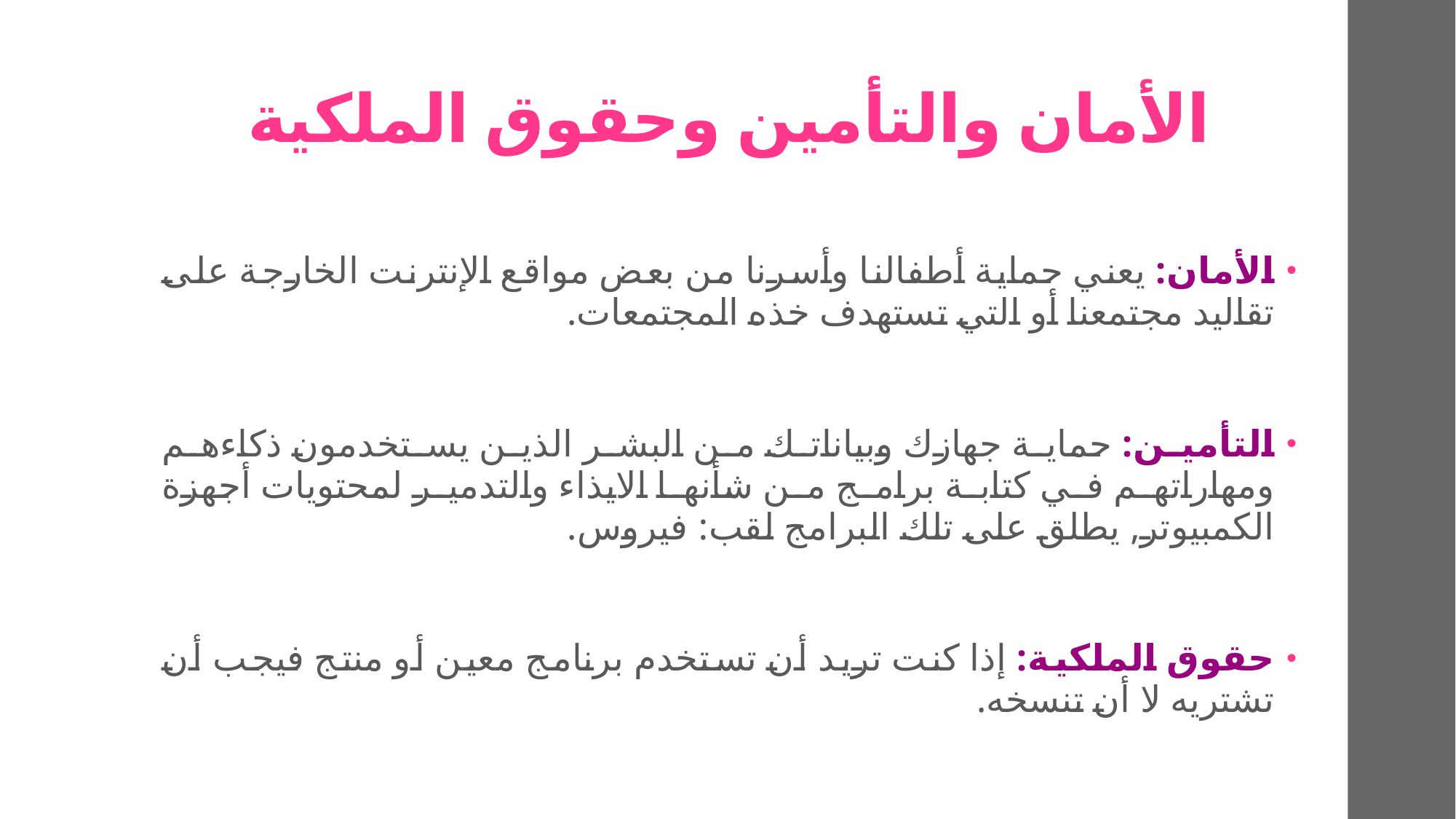

# الأمان والتأمين وحقوق الملكية
الأمان: يعني حماية أطفالنا وأسرنا من بعض مواقع الإنترنت الخارجة على تقاليد مجتمعنا أو التي تستهدف خذه المجتمعات.

التأمين: حماية جهازك وبياناتك من البشر الذين يستخدمون ذكاءهم ومهاراتهم في كتابة برامج من شأنها الايذاء والتدمير لمحتويات أجهزة الكمبيوتر, يطلق على تلك البرامج لقب: فيروس.

حقوق الملكية: إذا كنت تريد أن تستخدم برنامج معين أو منتج فيجب أن تشتريه لا أن تنسخه.